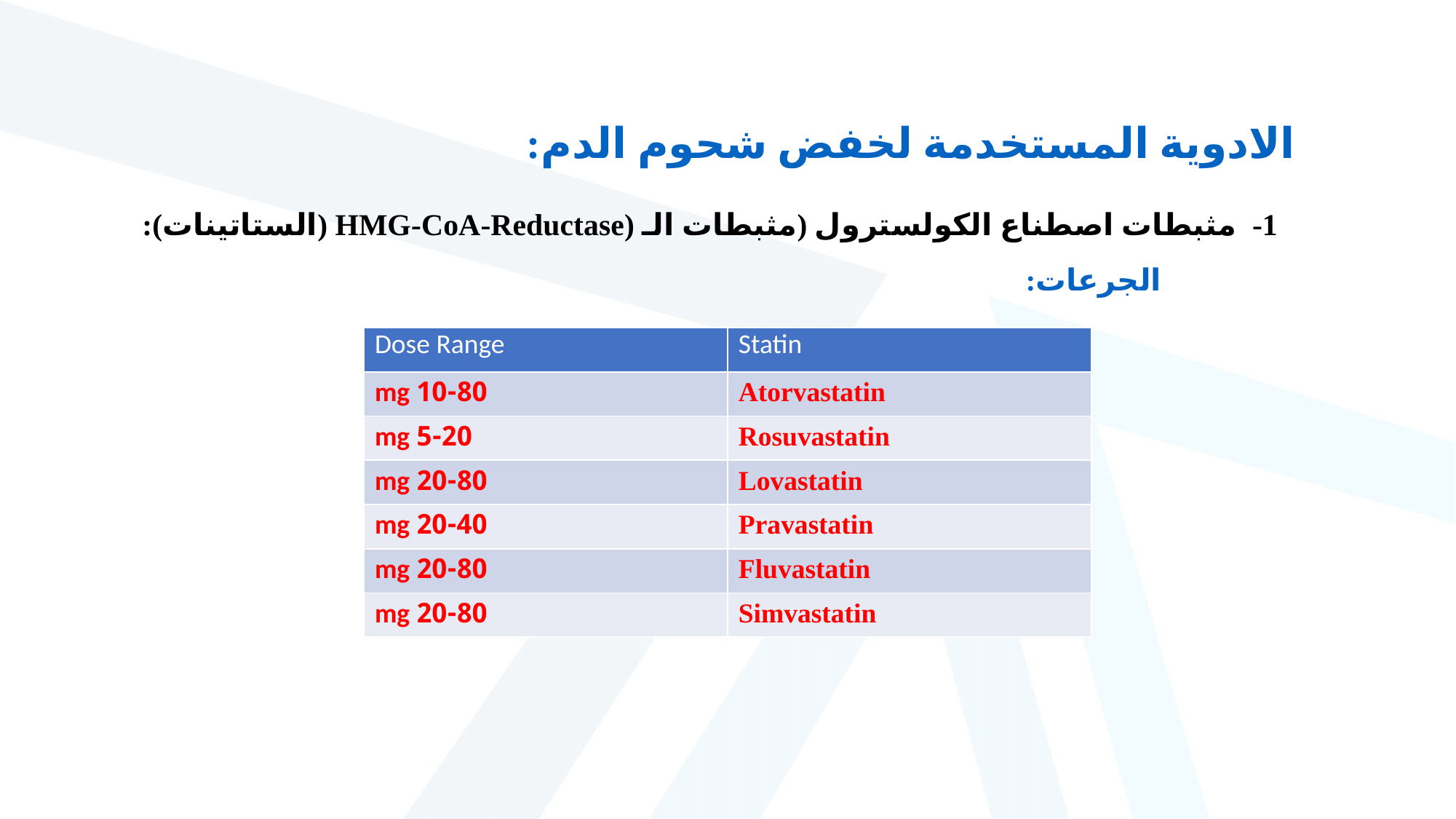

الادوية المستخدمة لخفض شحوم الدم:
1-  مثبطات اصطناع الكولسترول (مثبطات الـ (HMG-CoA-Reductase (الستاتينات):
الجرعات:
| Dose Range | Statin |
| --- | --- |
| 10-80 mg | Atorvastatin |
| 5-20 mg | Rosuvastatin |
| 20-80 mg | Lovastatin |
| 20-40 mg | Pravastatin |
| 20-80 mg | Fluvastatin |
| 20-80 mg | Simvastatin |